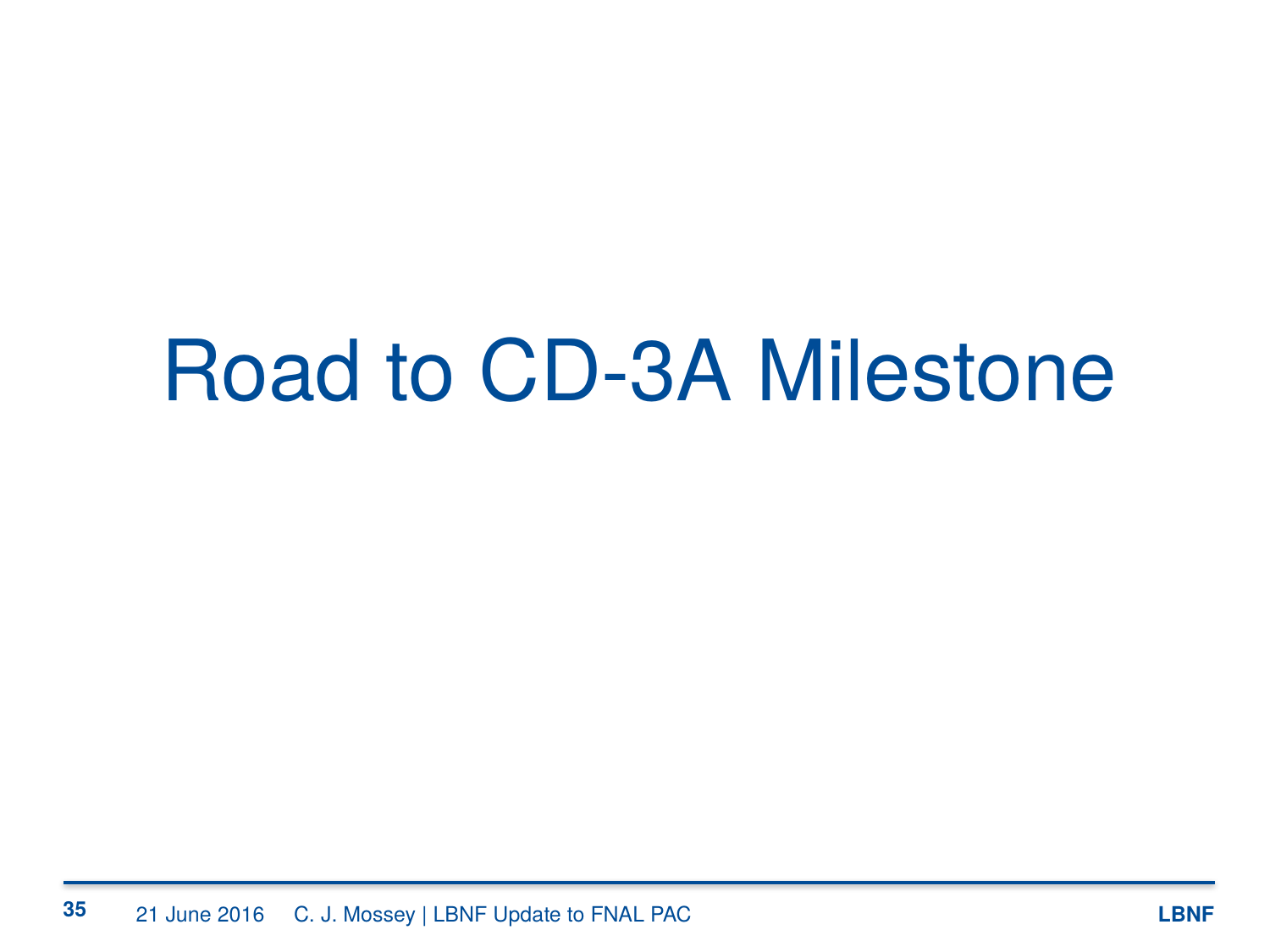

Road to CD-3A Milestone

35
21 June 2016
C. J. Mossey | LBNF Update to FNAL PAC